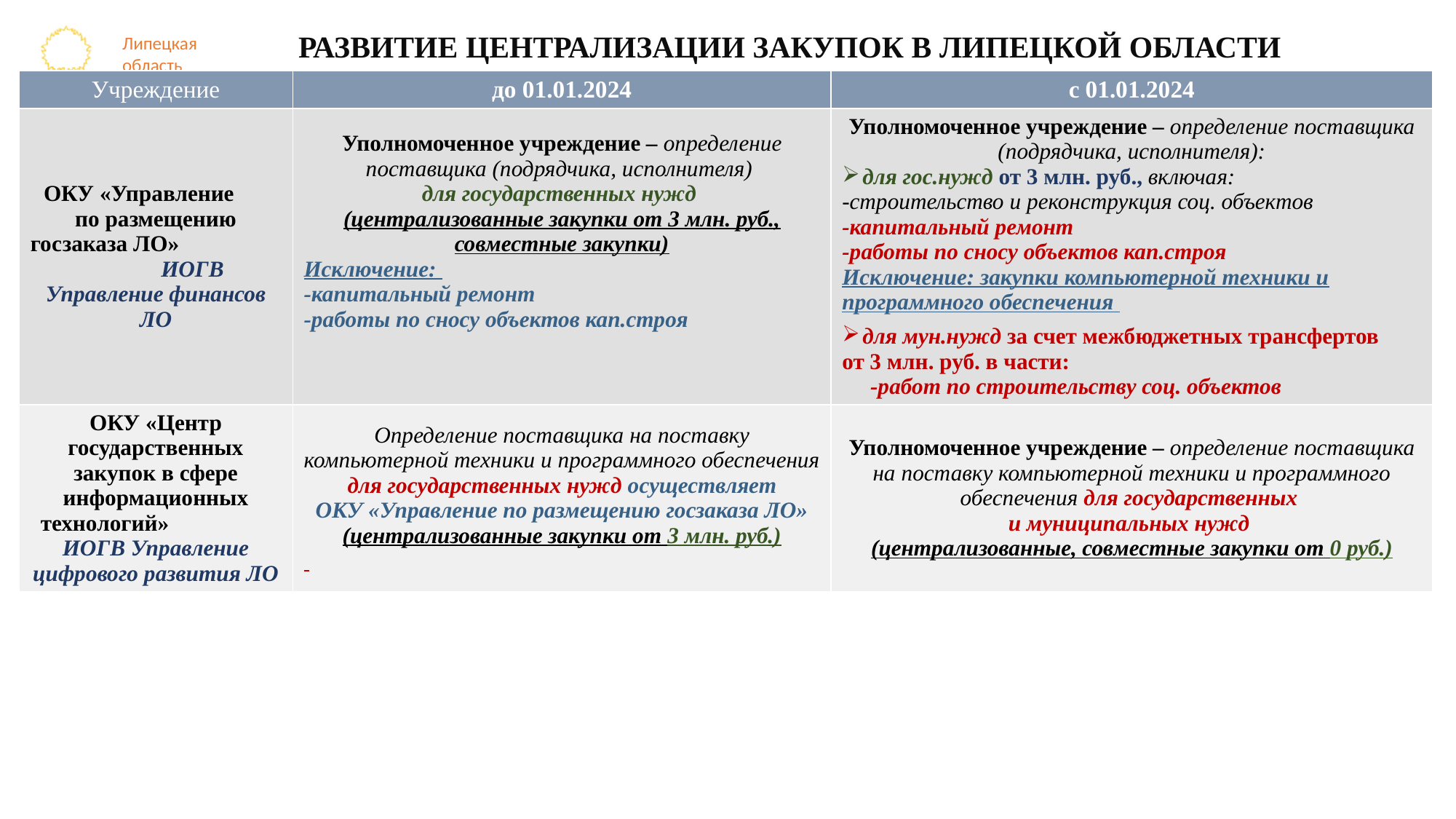

# РАЗВИТИЕ ЦЕНТРАЛИЗАЦИИ ЗАКУПОК В ЛИПЕЦКОЙ ОБЛАСТИ
| Учреждение | до 01.01.2024 | с 01.01.2024 |
| --- | --- | --- |
| ОКУ «Управление по размещению госзаказа ЛО» ИОГВ Управление финансов ЛО | Уполномоченное учреждение – определение поставщика (подрядчика, исполнителя) для государственных нужд (централизованные закупки от 3 млн. руб., совместные закупки) Исключение: -капитальный ремонт -работы по сносу объектов кап.строя | Уполномоченное учреждение – определение поставщика (подрядчика, исполнителя): для гос.нужд от 3 млн. руб., включая: -строительство и реконструкция соц. объектов -капитальный ремонт -работы по сносу объектов кап.строя Исключение: закупки компьютерной техники и программного обеспечения для мун.нужд за счет межбюджетных трансфертов от 3 млн. руб. в части: -работ по строительству соц. объектов |
| ОКУ «Центр государственных закупок в сфере информационных технологий» ИОГВ Управление цифрового развития ЛО | Определение поставщика на поставку компьютерной техники и программного обеспечения для государственных нужд осуществляет ОКУ «Управление по размещению госзаказа ЛО» (централизованные закупки от 3 млн. руб.) | Уполномоченное учреждение – определение поставщика на поставку компьютерной техники и программного обеспечения для государственных и муниципальных нужд (централизованные, совместные закупки от 0 руб.) |